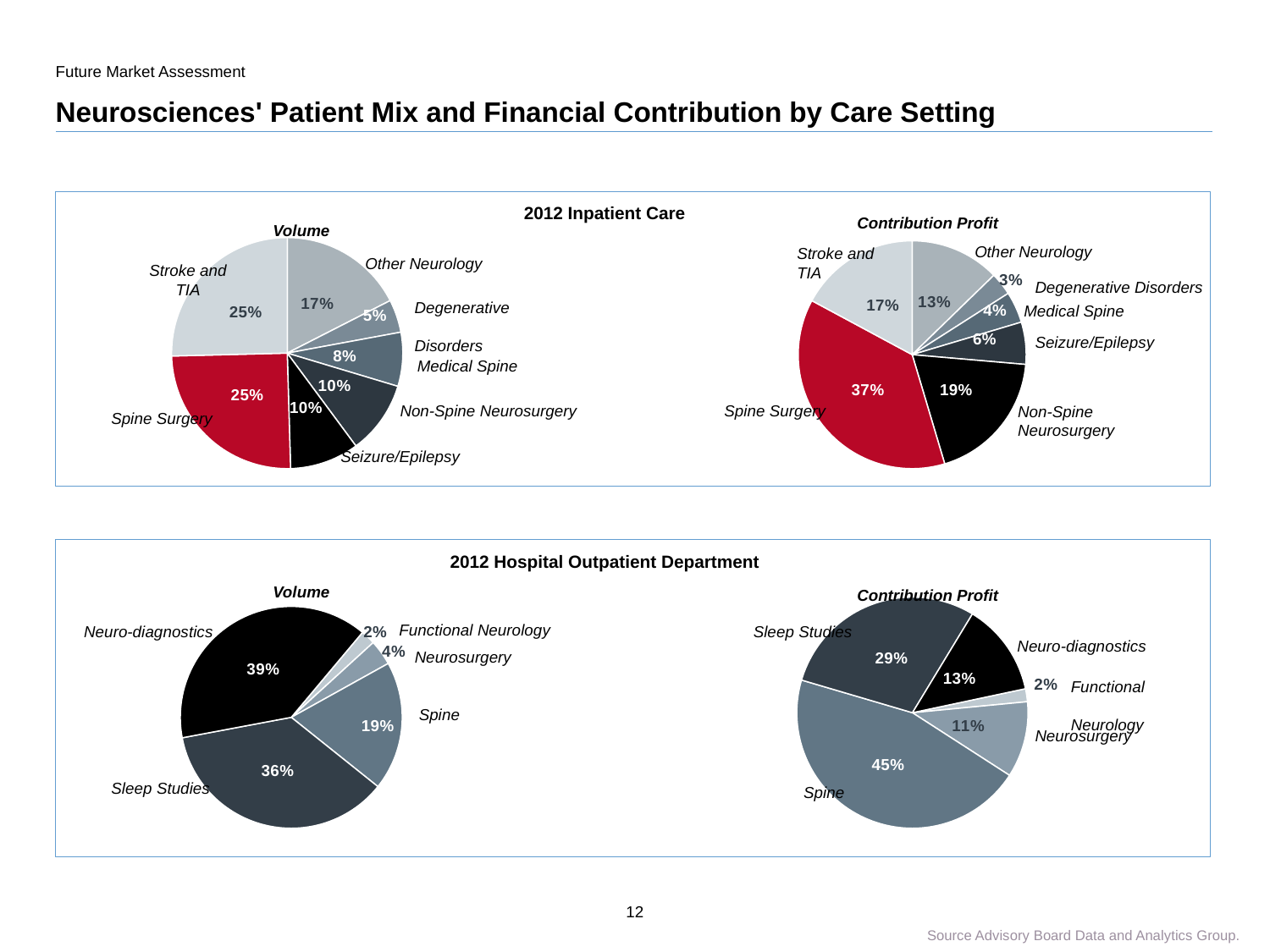

Future Market Assessment
# Neurosciences' Patient Mix and Financial Contribution by Care Setting

2012 Inpatient Care
Contribution Profit
Volume

### Chart

| Category | Column1 |
|---|---|
| Other Neurology | 499466.0 |
| Degenerative Disorders | 131546.0 |
| Medical Spine | 215727.0 |
| Seizure/Epilepsy | 291693.0 |
| Non-Spine Neurosurgery | 276041.0 |
| Spine Surgery | 715530.0 |
| Stroke and Ischemia | 725660.0 |

### Chart

| Category | Column1 |
|---|---|
| Other Neurology | 1785818167.0 |
| Degenerative Disorders | 453702154.0 |
| Medical Spine | 622372395.0 |
| Seizure/Epilepsy | 840950919.0 |
| Non-Spine Neurosurgery | 2670035862.0 |
| Spine Surgery | 5264260644.0 |
| Stroke and Ischemia | 2405562900.0 |
Other Neurology
Stroke and TIA
Other Neurology
Stroke and TIA
Degenerative Disorders
Degenerative
Disorders
Medical Spine
Seizure/Epilepsy
Medical Spine
Non-Spine Neurosurgery
Spine Surgery
Non-Spine Neurosurgery
Spine Surgery
Seizure/Epilepsy

2012 Hospital Outpatient Department
Volume
Contribution Profit

### Chart

| Category | Column1 |
|---|---|
| Functional Neurology | 74435.0 |
| Neurosurgery | 130084.0 |
| Spine | 661370.0 |
| Sleep Studies | 1276720.0 |
| Neuro-Diagnostics | 1373774.0 |

### Chart

| Category | Column1 |
|---|---|
| Functional Neurology | 30580942.397433676 |
| Neurosurgery | 179504458.8540001 |
| Spine | 766246106.9325495 |
| Sleep Studies | 491366703.2049503 |
| Neuro-Diagnostics | 218810008.65075043 |
Functional Neurology
Neuro-diagnostics
Sleep Studies
Neuro-diagnostics
Neurosurgery
Functional
Neurology
Spine
Neurosurgery
Sleep Studies
Spine
12
Source Advisory Board Data and Analytics Group.